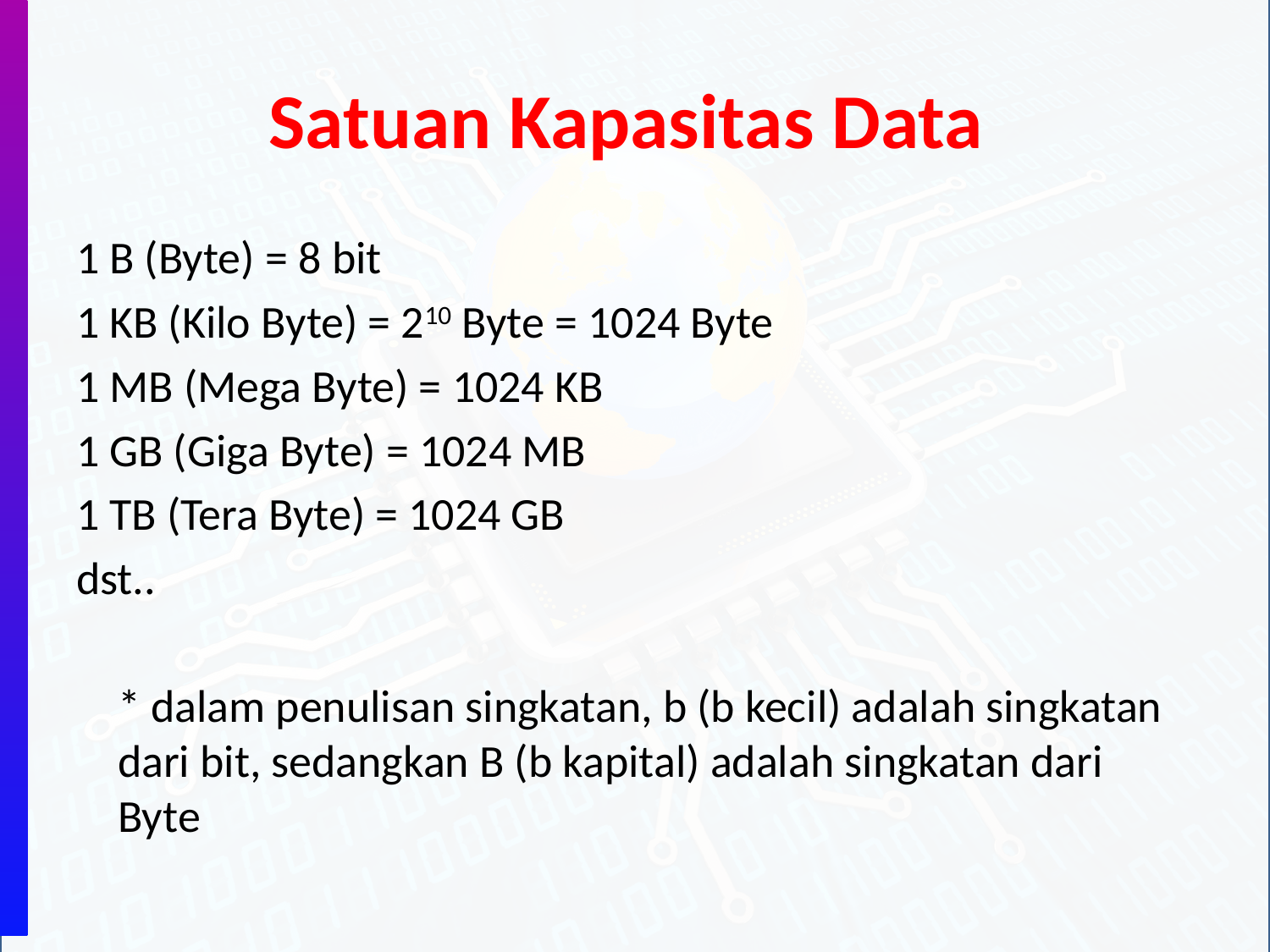

# Satuan Kapasitas Data
1 B (Byte) = 8 bit
1 KB (Kilo Byte) = 210 Byte = 1024 Byte
1 MB (Mega Byte) = 1024 KB
1 GB (Giga Byte) = 1024 MB
1 TB (Tera Byte) = 1024 GB
dst..

	* dalam penulisan singkatan, b (b kecil) adalah singkatan dari bit, sedangkan B (b kapital) adalah singkatan dari Byte